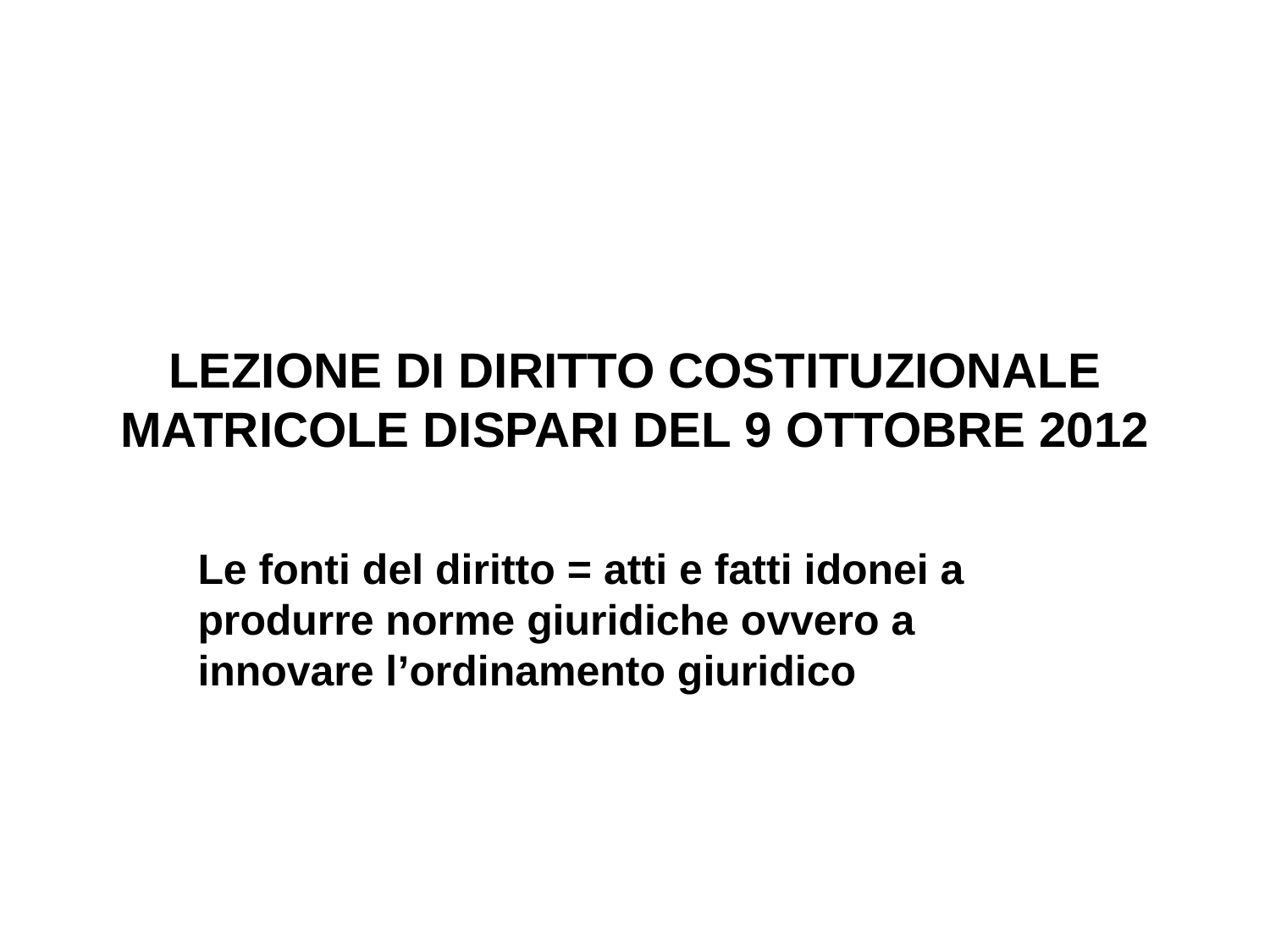

# LEZIONE DI DIRITTO COSTITUZIONALE MATRICOLE DISPARI DEL 9 OTTOBRE 2012
Le fonti del diritto = atti e fatti idonei a produrre norme giuridiche ovvero a innovare l’ordinamento giuridico